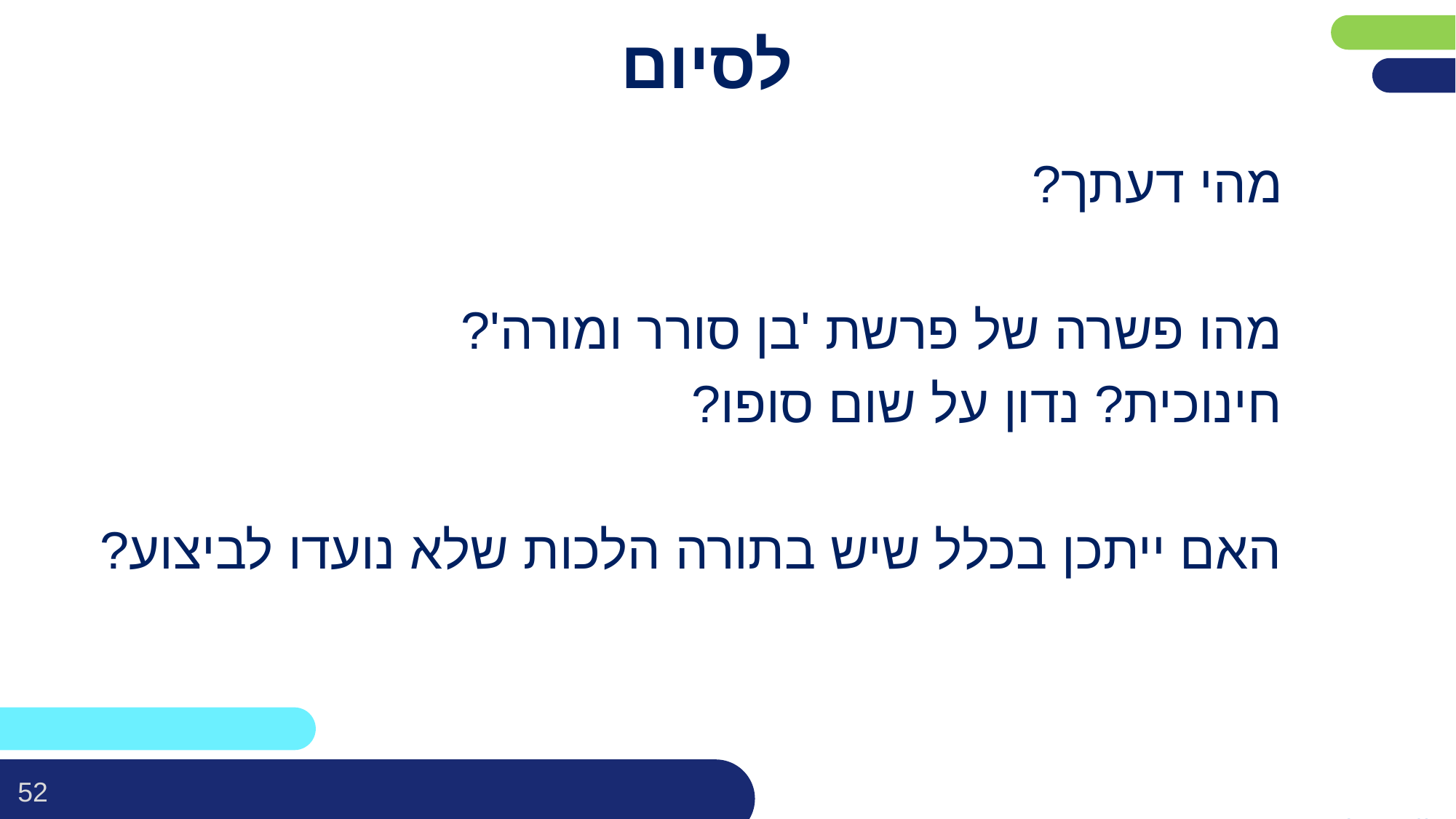

# לסיום
אם ברצונכם לשלב במצגות  קישור לפעילות או לדפי מידע, תוכלו לעשות זאת בקלות.
צפו בסרטון הבא:
https://youtu.be/xODFEFLQ8PQ
אתר מומלץ ליצירת QR

:
https://www.the-qrcode-generator.com/

החליפו את הקוד בשקופית לקוד החדש שקיבלתם

(אם אין לכם צורך בשקופית זו, מחקו אותה)
מהי דעתך?

מהו פשרה של פרשת 'בן סורר ומורה'?
חינוכית? נדון על שום סופו?

האם ייתכן בכלל שיש בתורה הלכות שלא נועדו לביצוע?